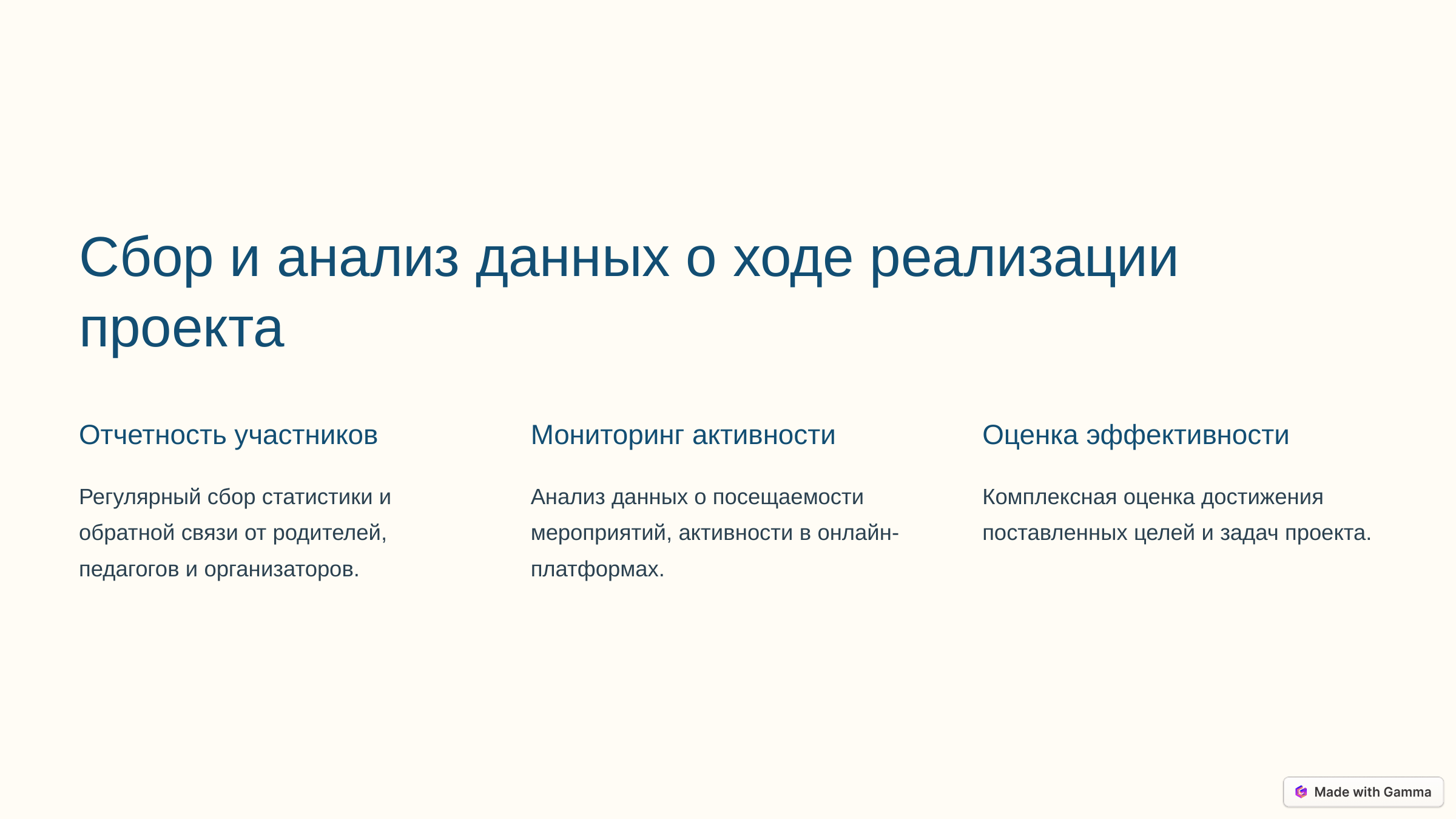

Сбор и анализ данных о ходе реализации проекта
Отчетность участников
Мониторинг активности
Оценка эффективности
Регулярный сбор статистики и обратной связи от родителей, педагогов и организаторов.
Анализ данных о посещаемости мероприятий, активности в онлайн-платформах.
Комплексная оценка достижения поставленных целей и задач проекта.